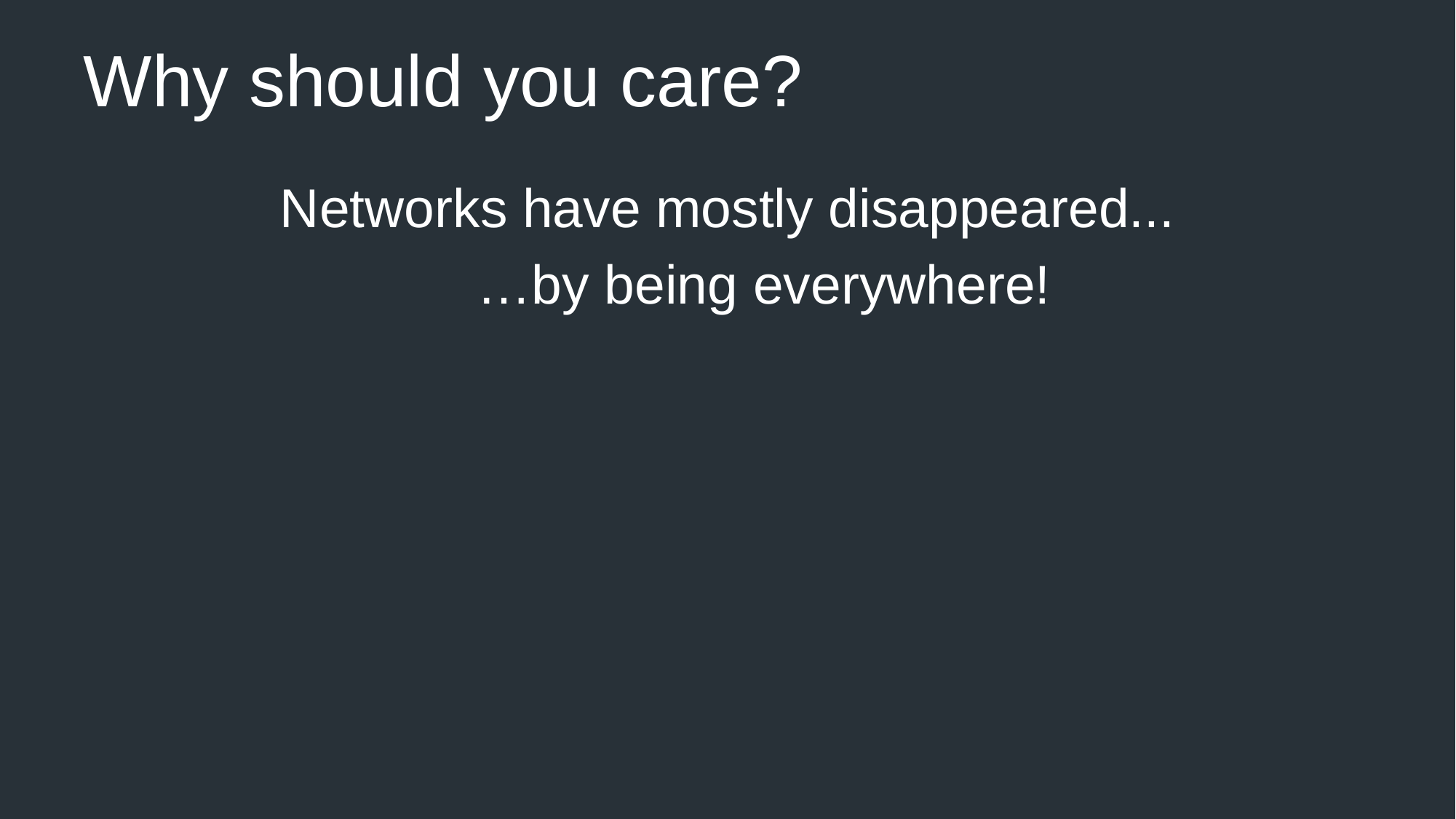

# Why should you care?
Networks have mostly disappeared...
…by being everywhere!